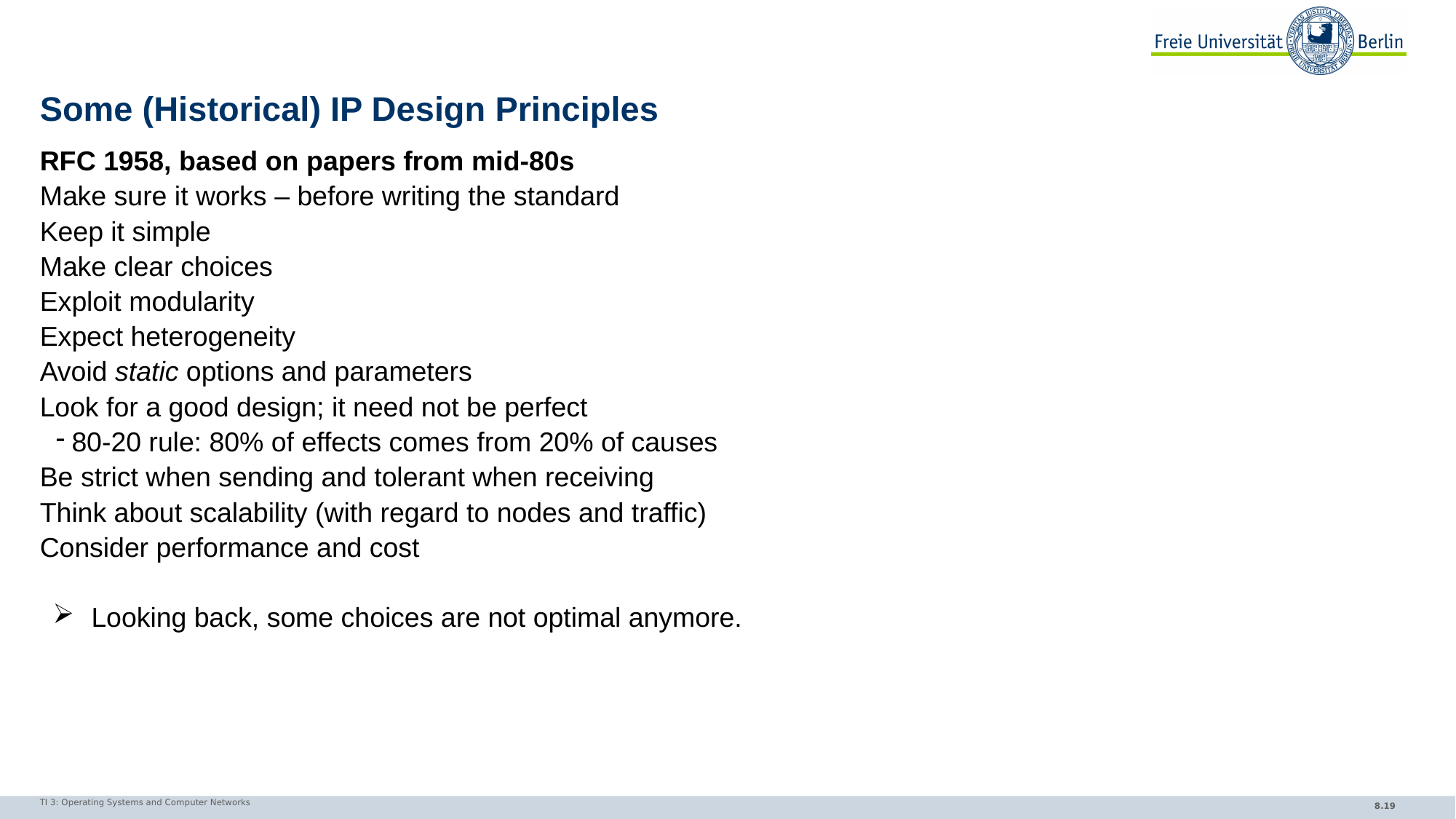

# Some (Historical) IP Design Principles
RFC 1958, based on papers from mid-80s
Make sure it works – before writing the standard
Keep it simple
Make clear choices
Exploit modularity
Expect heterogeneity
Avoid static options and parameters
Look for a good design; it need not be perfect
80-20 rule: 80% of effects comes from 20% of causes
Be strict when sending and tolerant when receiving
Think about scalability (with regard to nodes and traffic)
Consider performance and cost

Looking back, some choices are not optimal anymore.
TI 3: Operating Systems and Computer Networks